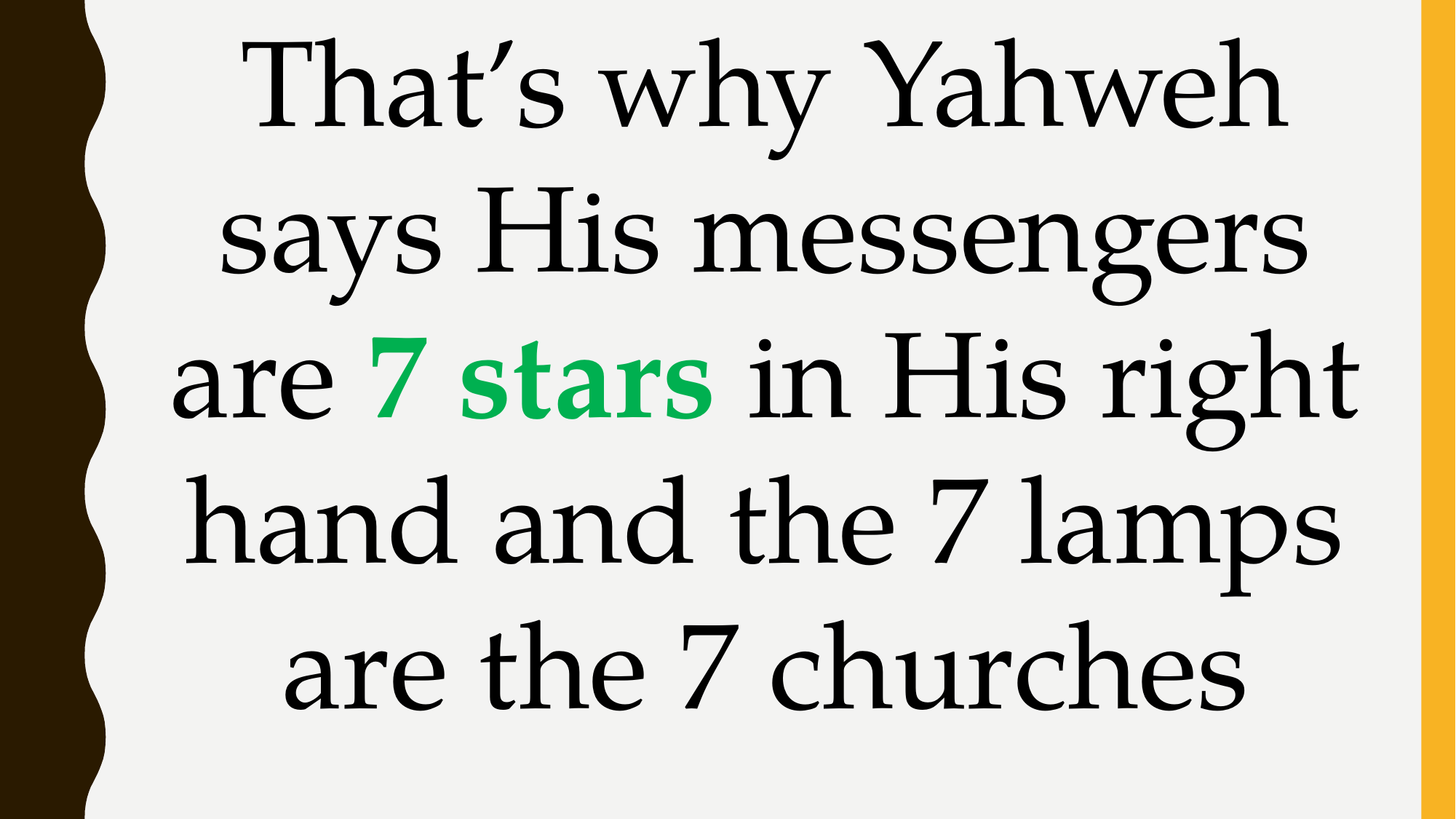

That’s why Yahweh says His messengers are 7 stars in His right hand and the 7 lamps are the 7 churches